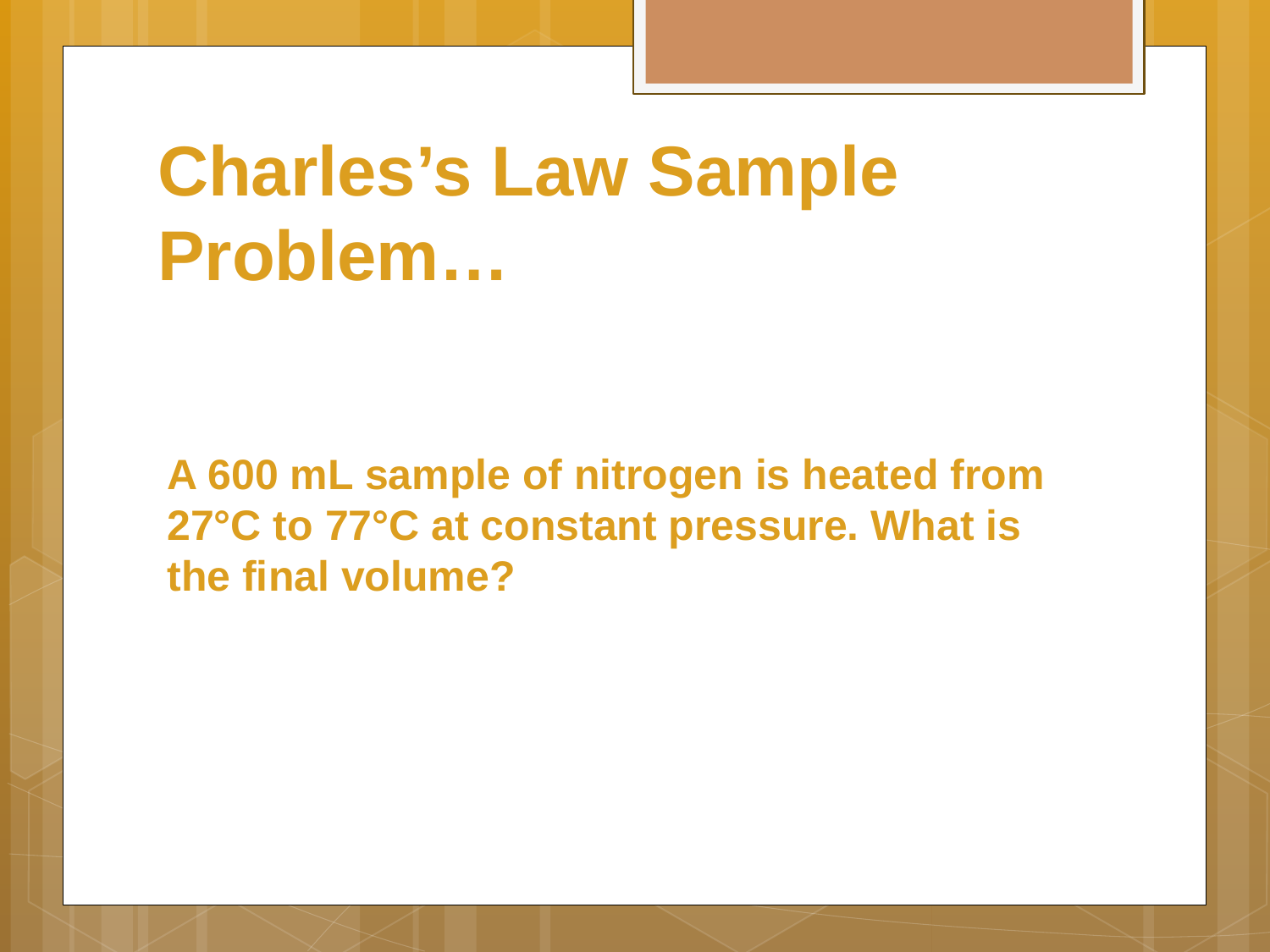

# Charles’s Law Sample Problem…

A 600 mL sample of nitrogen is heated from 27°C to 77°C at constant pressure. What is the final volume?